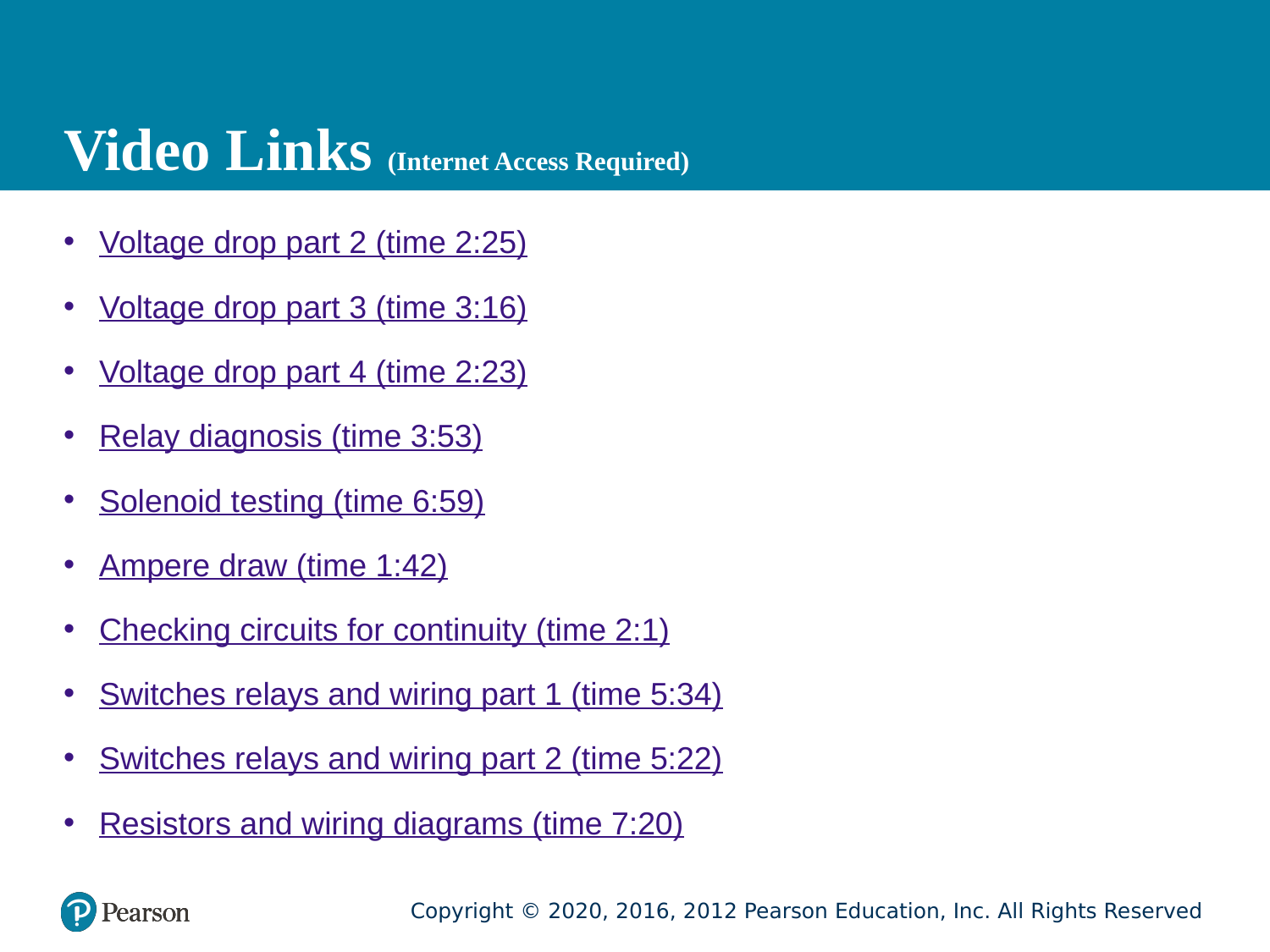

# Video Links (Internet Access Required)
Voltage drop part 2 (time 2:25)
Voltage drop part 3 (time 3:16)
Voltage drop part 4 (time 2:23)
Relay diagnosis (time 3:53)
Solenoid testing (time 6:59)
Ampere draw (time 1:42)
Checking circuits for continuity (time 2:1)
Switches relays and wiring part 1 (time 5:34)
Switches relays and wiring part 2 (time 5:22)
Resistors and wiring diagrams (time 7:20)